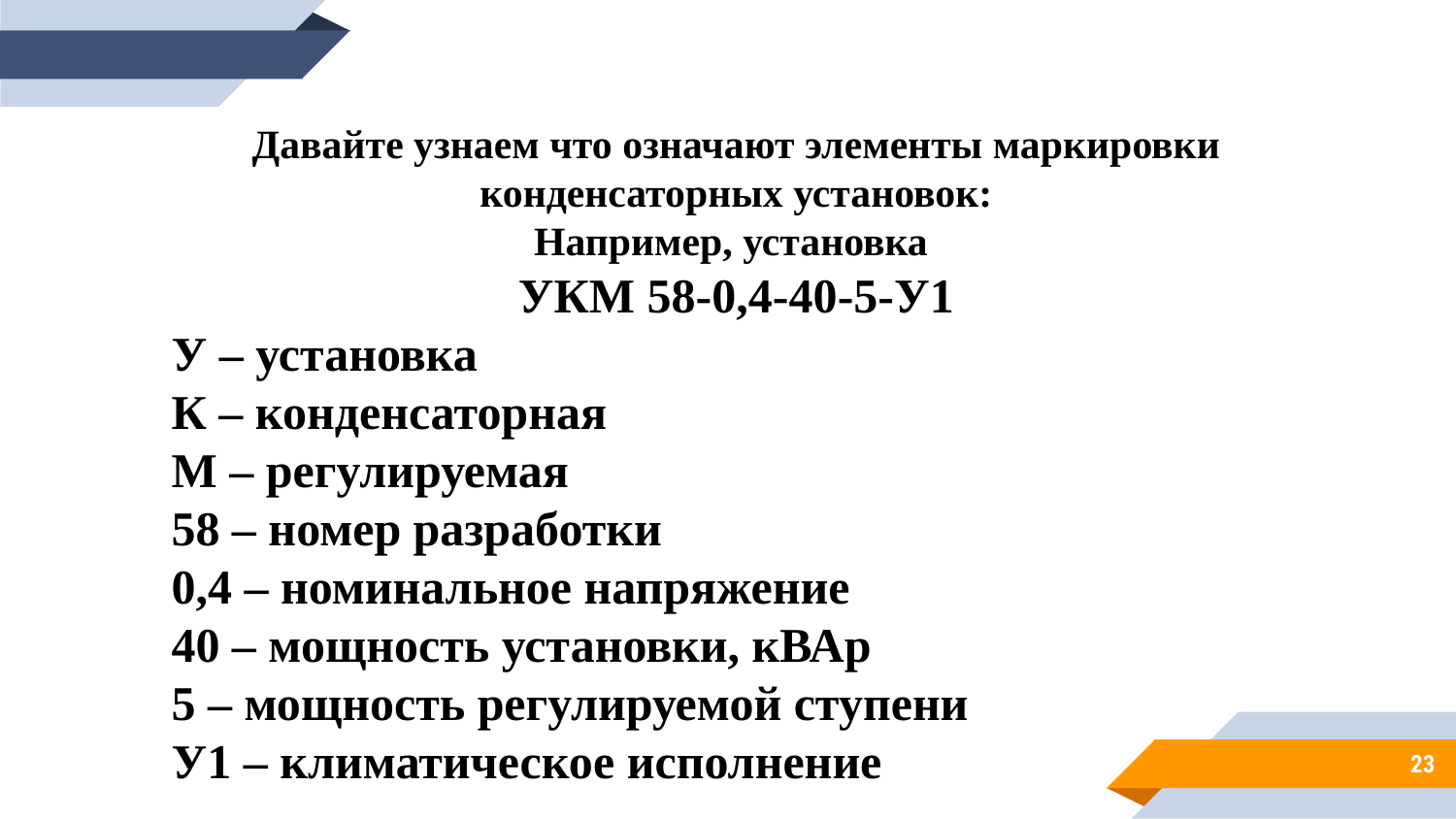

Давайте узнаем что означают элементы маркировки конденсаторных установок:
Например, установка
УКМ 58-0,4-40-5-У1
У – установка
К – конденсаторная
М – регулируемая
58 – номер разработки
0,4 – номинальное напряжение
40 – мощность установки, кВАр
5 – мощность регулируемой ступени
У1 – климатическое исполнение
23